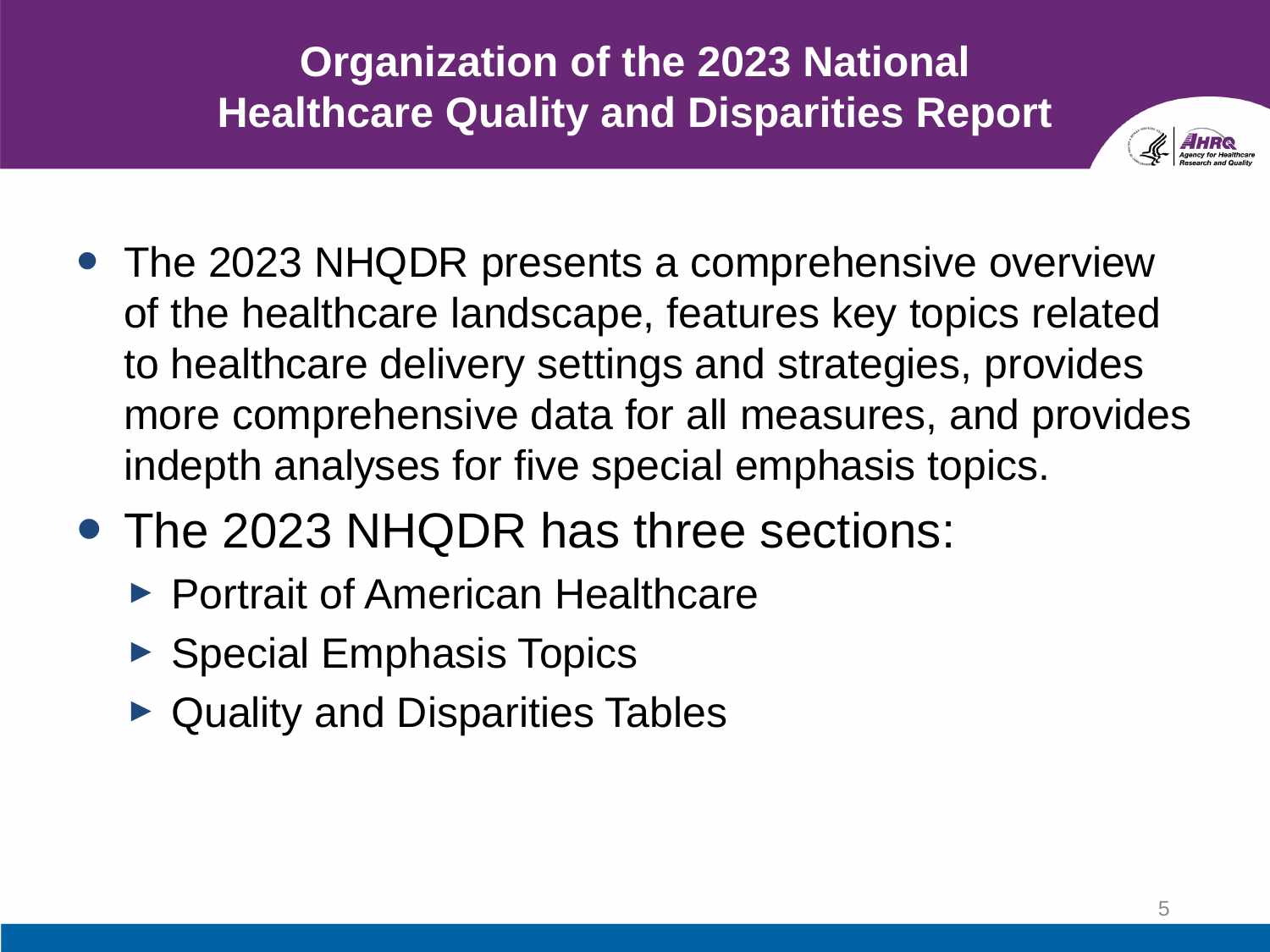

# Organization of the 2023 National Healthcare Quality and Disparities Report
The 2023 NHQDR presents a comprehensive overview of the healthcare landscape, features key topics related to healthcare delivery settings and strategies, provides more comprehensive data for all measures, and provides indepth analyses for five special emphasis topics.
The 2023 NHQDR has three sections:
Portrait of American Healthcare
Special Emphasis Topics
Quality and Disparities Tables
5